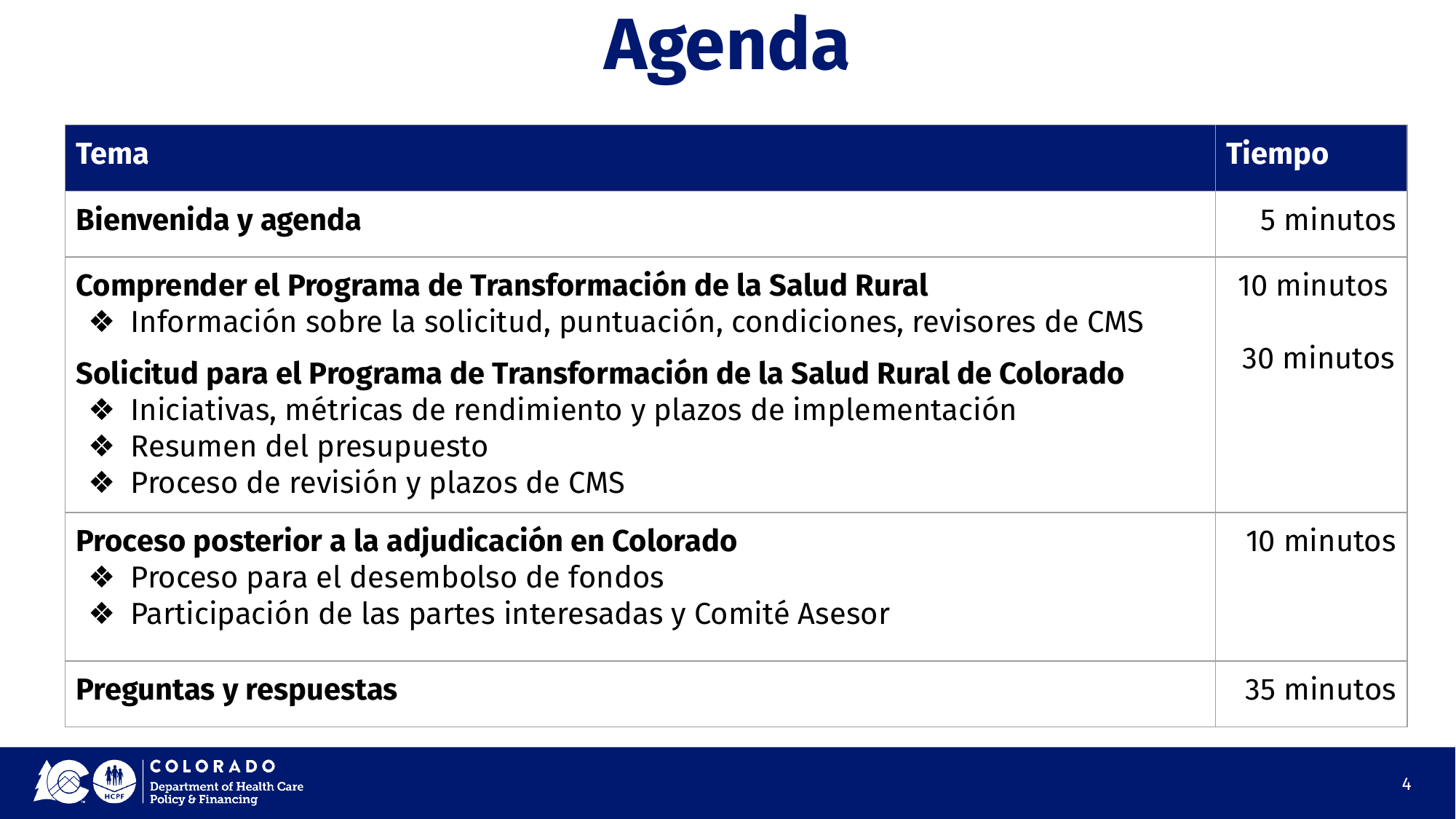

# Agenda
| Tema | Tiempo |
| --- | --- |
| Bienvenida y agenda | 5 minutos |
| Comprender el Programa de Transformación de la Salud Rural Información sobre la solicitud, puntuación, condiciones, revisores de CMS Solicitud para el Programa de Transformación de la Salud Rural de Colorado Iniciativas, métricas de rendimiento y plazos de implementación Resumen del presupuesto Proceso de revisión y plazos de CMS | 10 minutos 30 minutos |
| Proceso posterior a la adjudicación en Colorado Proceso para el desembolso de fondos Participación de las partes interesadas y Comité Asesor | 10 minutos |
| Preguntas y respuestas | 35 minutos |
4